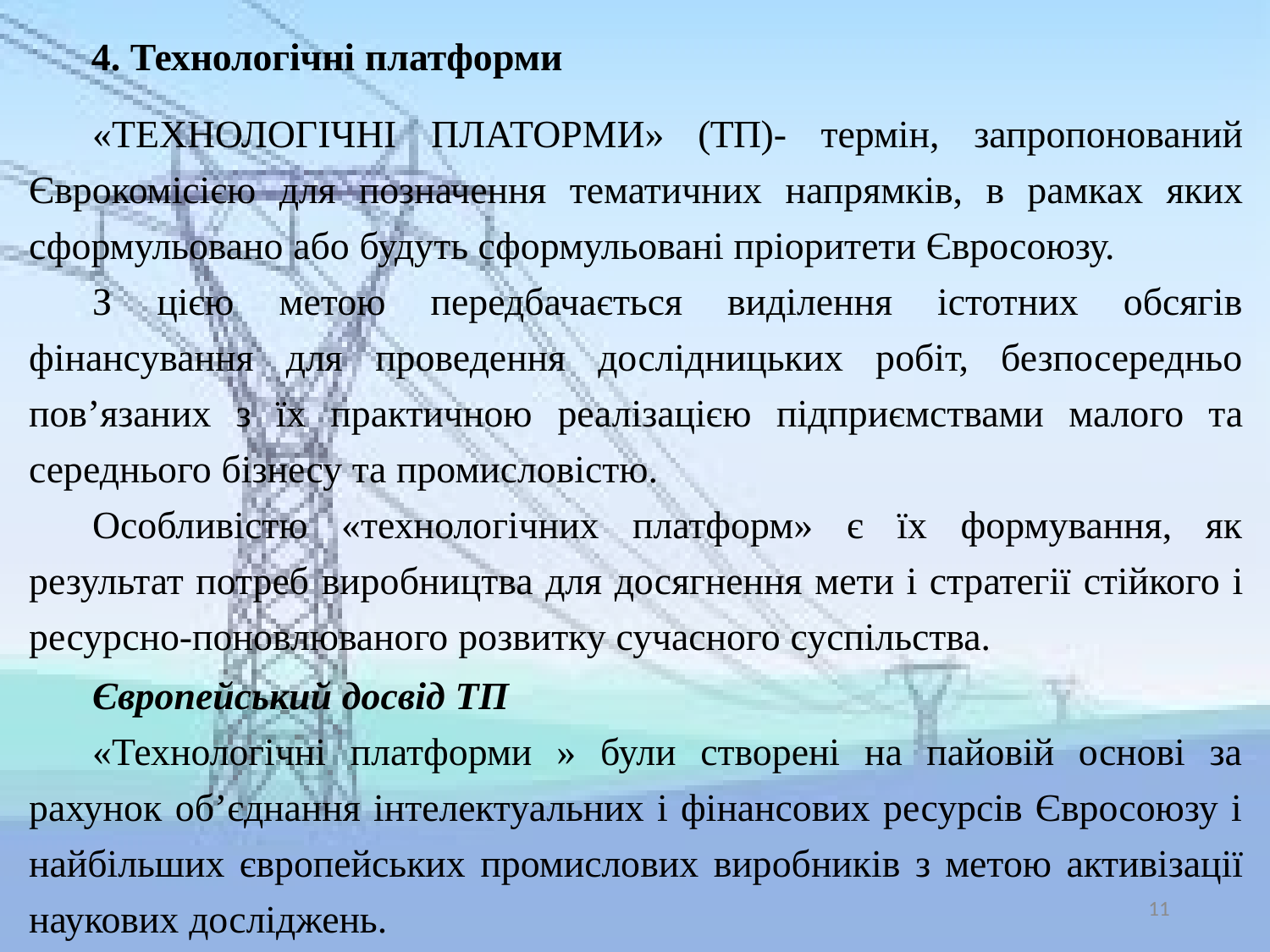

4. Технологічні платформи
«ТЕХНОЛОГІЧНІ ПЛАТОРМИ» (ТП)- термін, запропонований Єврокомісією для позначення тематичних напрямків, в рамках яких сформульовано або будуть сформульовані пріоритети Євросоюзу.
З цією метою передбачається виділення істотних обсягів фінансування для проведення дослідницьких робіт, безпосередньо пов’язаних з їх практичною реалізацією підприємствами малого та середнього бізнесу та промисловістю.
Особливістю «технологічних платформ» є їх формування, як результат потреб виробництва для досягнення мети і стратегії стійкого і ресурсно-поновлюваного розвитку сучасного суспільства.
Європейський досвід ТП
«Технологічні платформи » були створені на пайовій основі за рахунок об’єднання інтелектуальних і фінансових ресурсів Євросоюзу і найбільших європейських промислових виробників з метою активізації наукових досліджень.
11